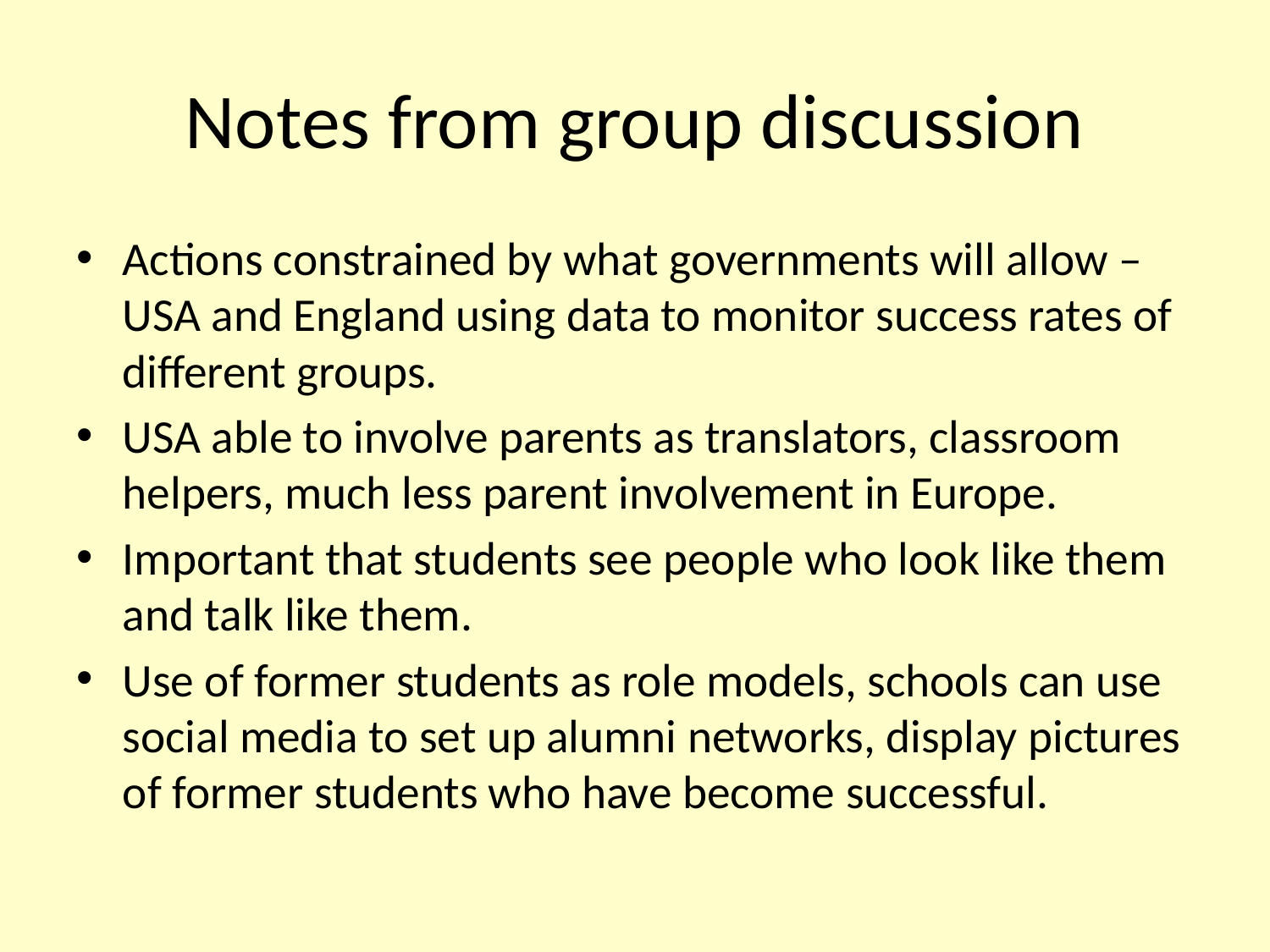

# Notes from group discussion
Actions constrained by what governments will allow – USA and England using data to monitor success rates of different groups.
USA able to involve parents as translators, classroom helpers, much less parent involvement in Europe.
Important that students see people who look like them and talk like them.
Use of former students as role models, schools can use social media to set up alumni networks, display pictures of former students who have become successful.